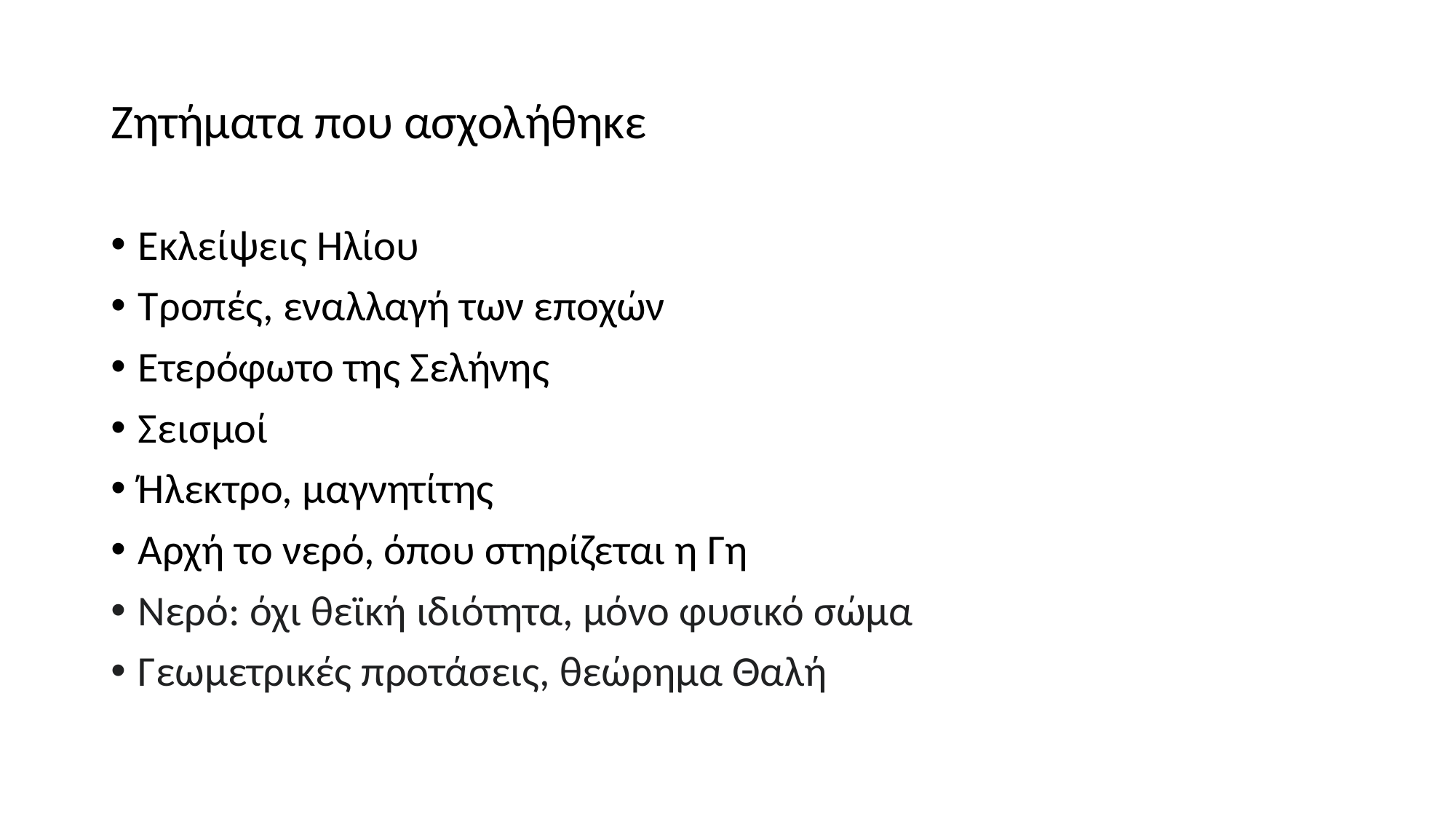

# Ζητήματα που ασχολήθηκε
Εκλείψεις Ηλίου
Τροπές, εναλλαγή των εποχών
Ετερόφωτο της Σελήνης
Σεισμοί
Ήλεκτρο, μαγνητίτης
Αρχή το νερό, όπου στηρίζεται η Γη
Νερό: όχι θεϊκή ιδιότητα, μόνο φυσικό σώμα
Γεωμετρικές προτάσεις, θεώρημα Θαλή